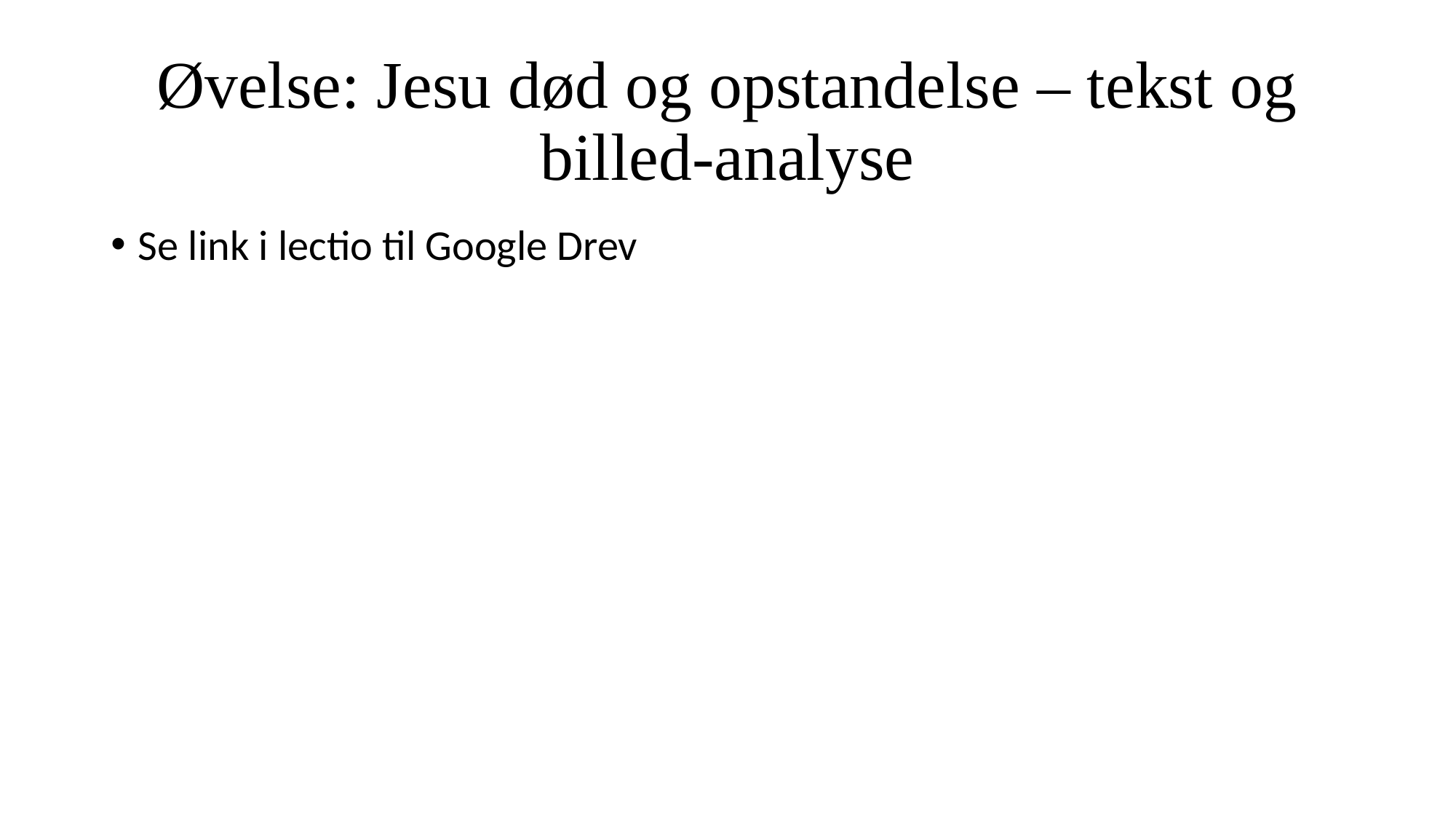

# Øvelse: Jesu død og opstandelse – tekst og billed-analyse
Se link i lectio til Google Drev